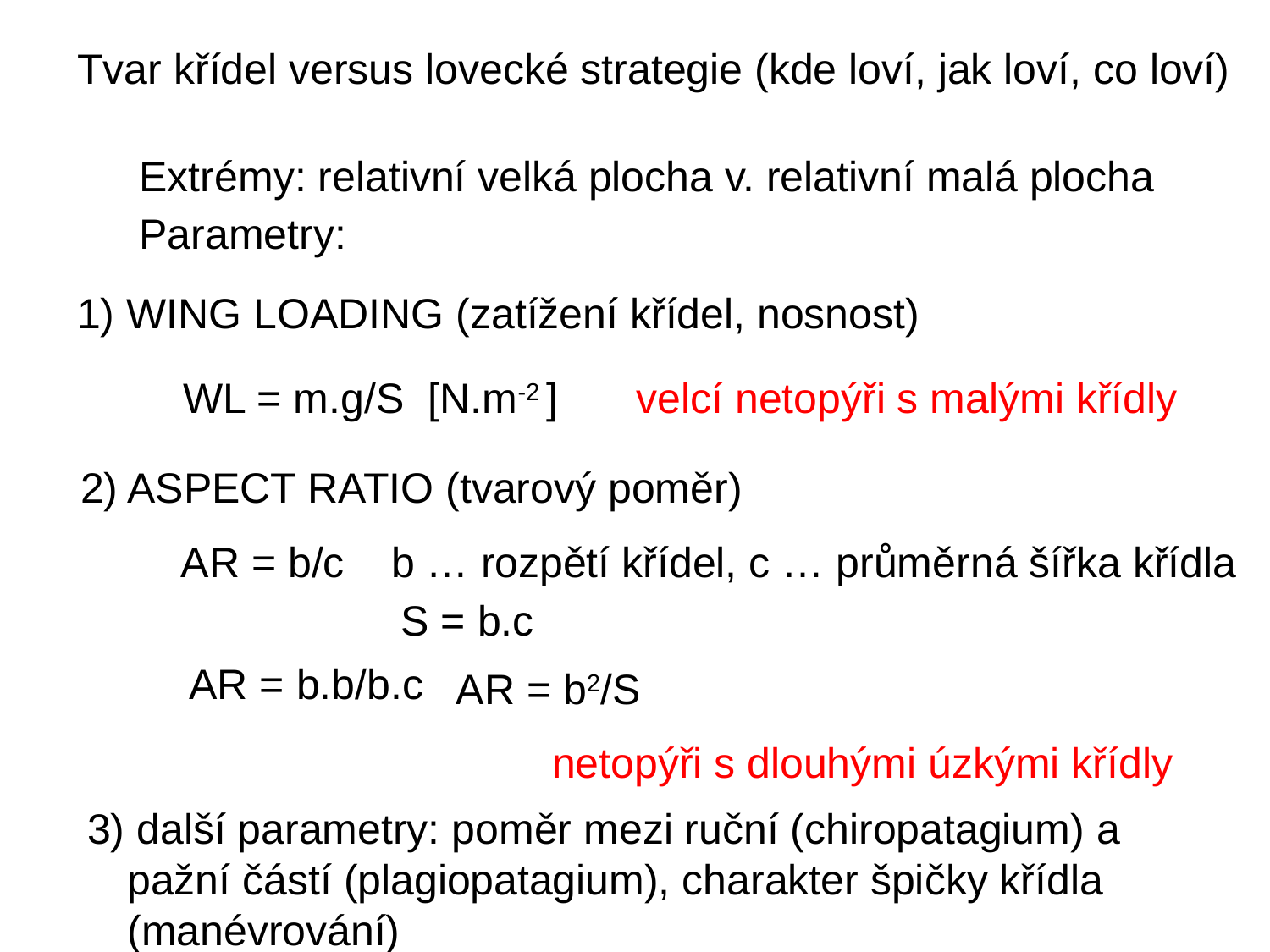

Tvar křídel versus lovecké strategie (kde loví, jak loví, co loví)
Extrémy: relativní velká plocha v. relativní malá plocha
Parametry:
1) WING LOADING (zatížení křídel, nosnost)
WL = m.g/S  [N.m-2 ]
velcí netopýři s malými křídly
2) ASPECT RATIO (tvarový poměr)
AR = b/c
b … rozpětí křídel, c … průměrná šířka křídla
S = b.c
AR = b.b/b.c
AR = b2/S
netopýři s dlouhými úzkými křídly
3) další parametry: poměr mezi ruční (chiropatagium) a pažní částí (plagiopatagium), charakter špičky křídla (manévrování)